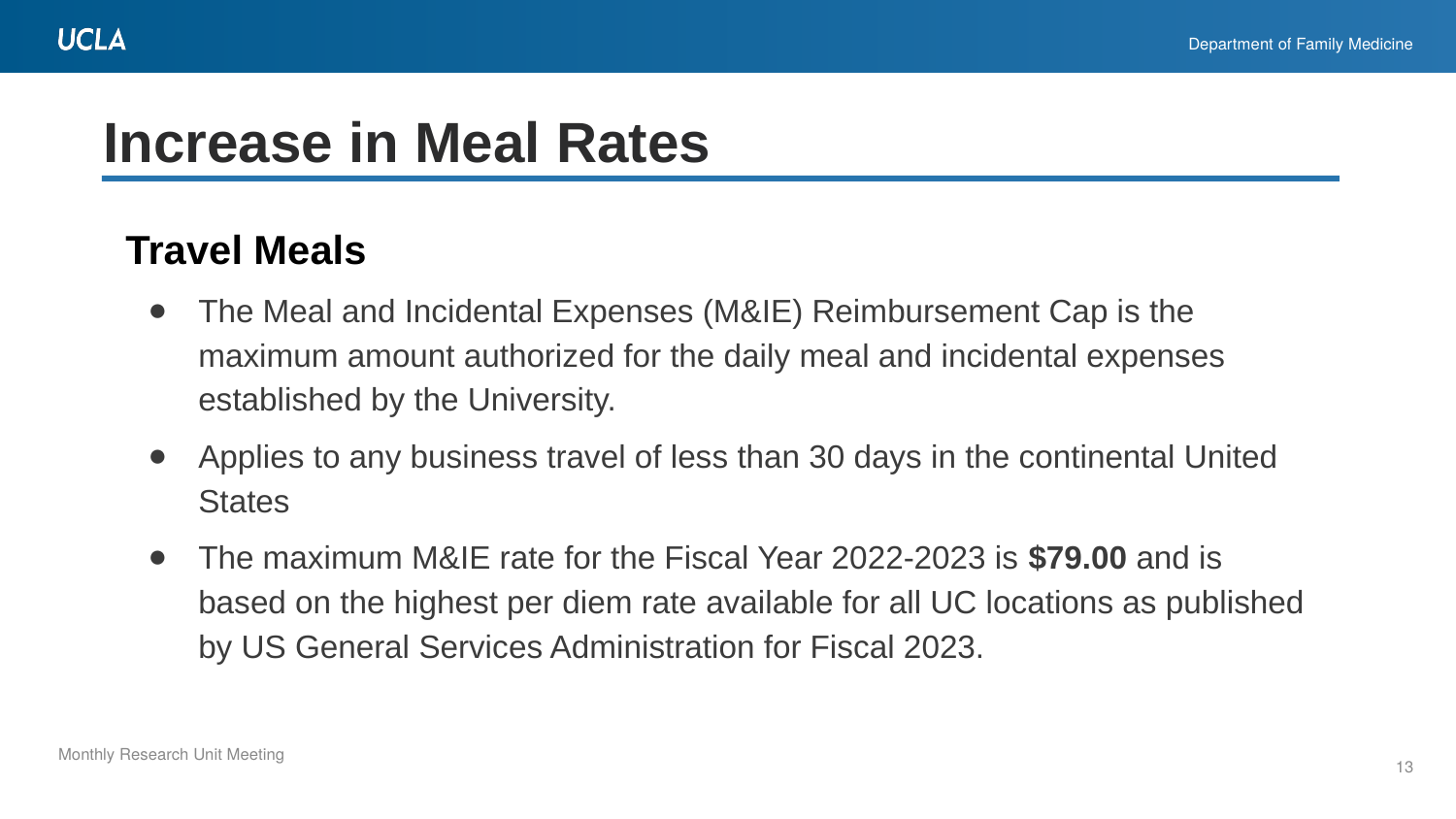

# Increase in Meal Rates
Travel Meals
The Meal and Incidental Expenses (M&IE) Reimbursement Cap is the maximum amount authorized for the daily meal and incidental expenses established by the University.
Applies to any business travel of less than 30 days in the continental United States
The maximum M&IE rate for the Fiscal Year 2022-2023 is $79.00 and is based on the highest per diem rate available for all UC locations as published by US General Services Administration for Fiscal 2023.

13